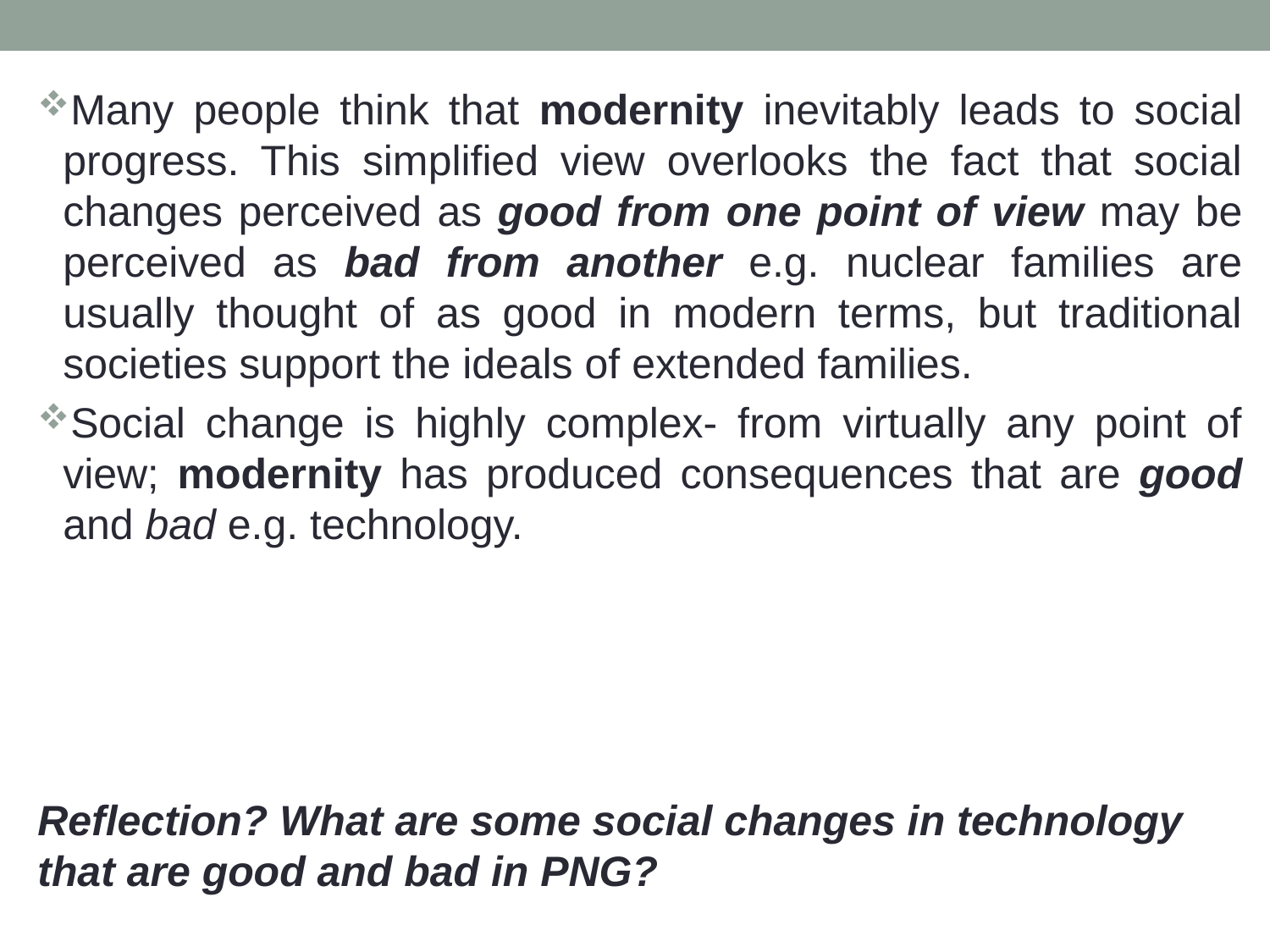

Many people think that modernity inevitably leads to social progress. This simplified view overlooks the fact that social changes perceived as good from one point of view may be perceived as bad from another e.g. nuclear families are usually thought of as good in modern terms, but traditional societies support the ideals of extended families.
Social change is highly complex- from virtually any point of view; modernity has produced consequences that are good and bad e.g. technology.

Reflection? What are some social changes in technology that are good and bad in PNG?